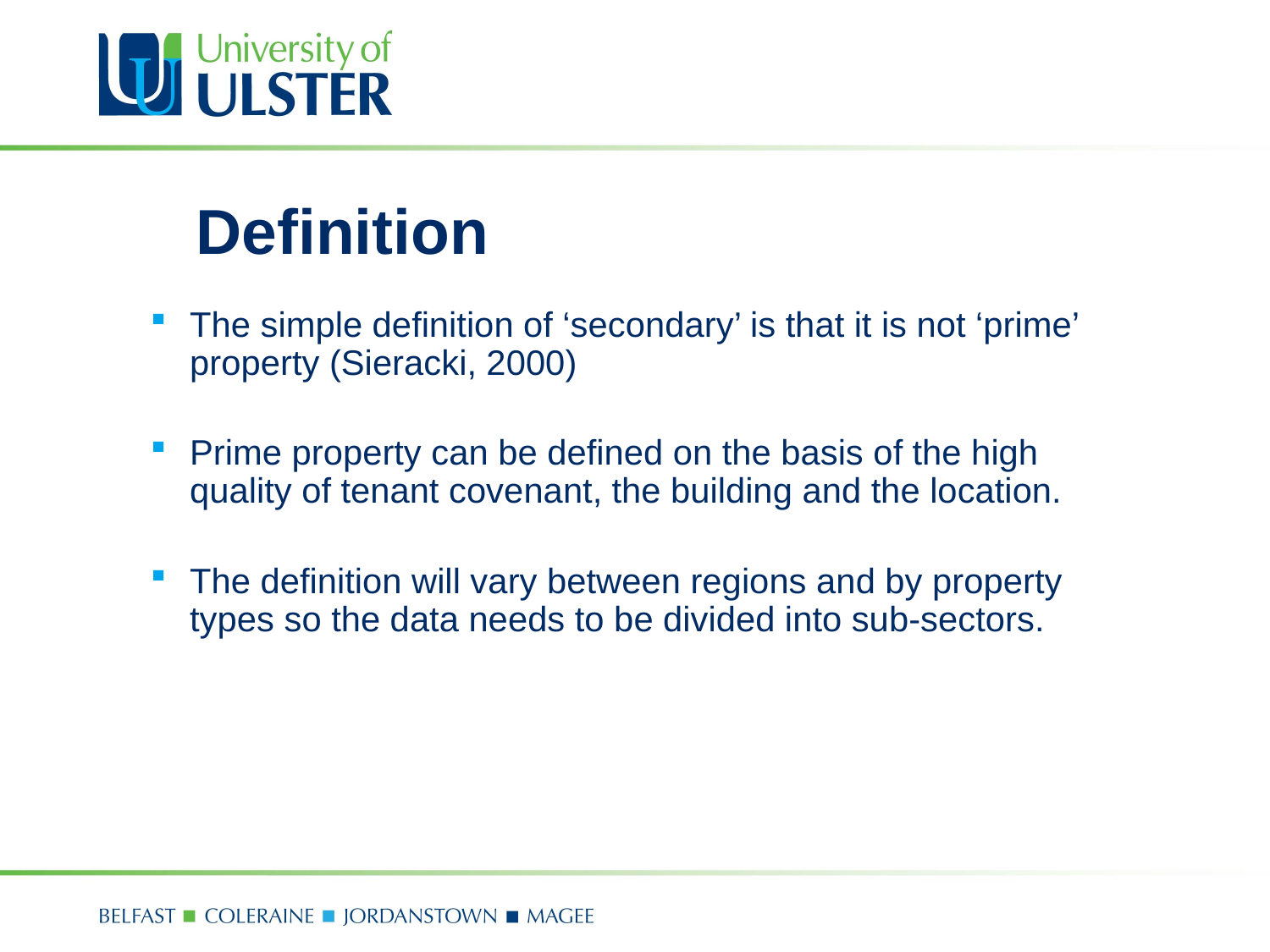

# Definition
The simple definition of ‘secondary’ is that it is not ‘prime’ property (Sieracki, 2000)

Prime property can be defined on the basis of the high quality of tenant covenant, the building and the location.

The definition will vary between regions and by property types so the data needs to be divided into sub-sectors.